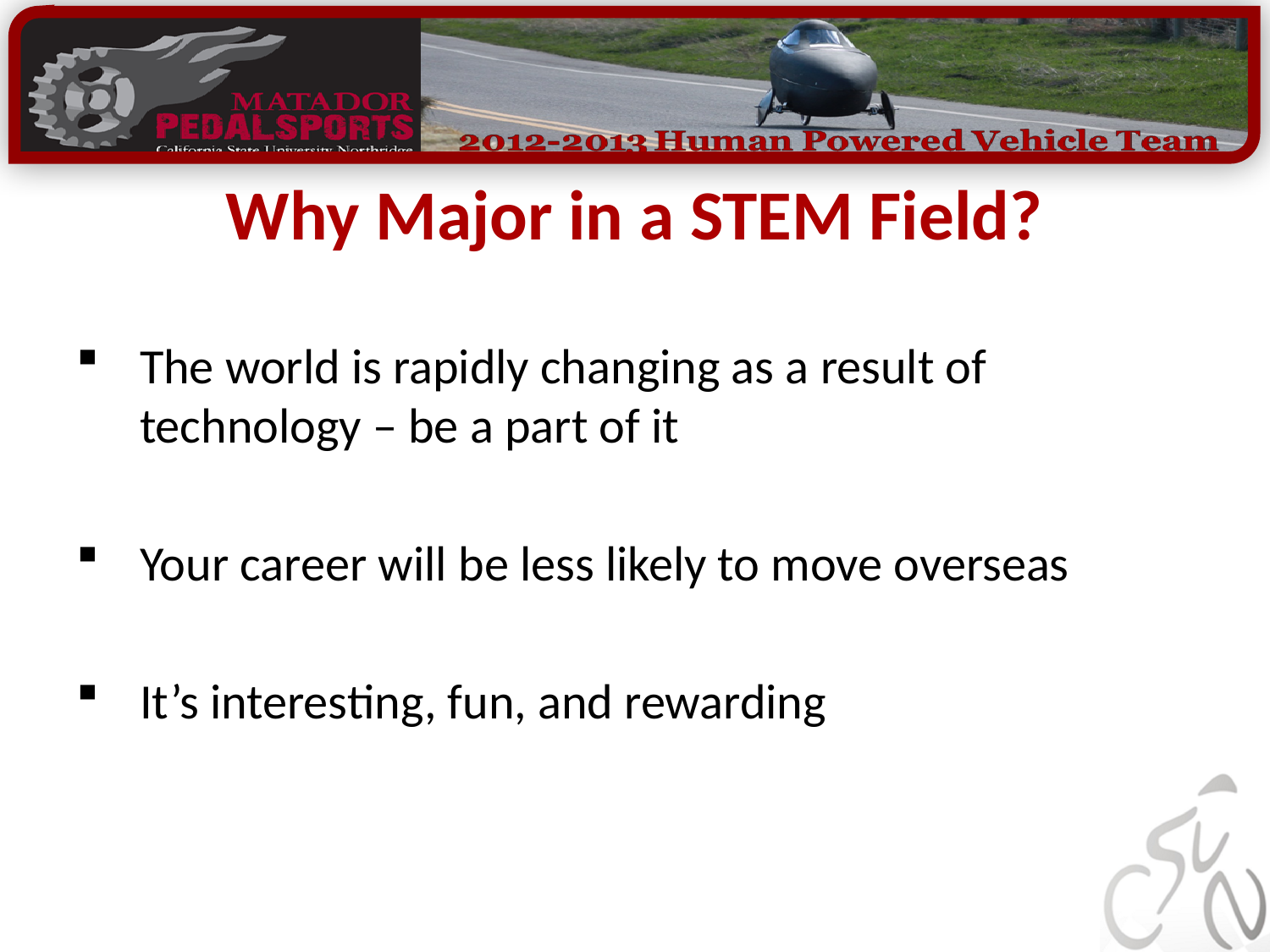

# Why Major in a STEM Field?
The world is rapidly changing as a result of technology – be a part of it

Your career will be less likely to move overseas

It’s interesting, fun, and rewarding